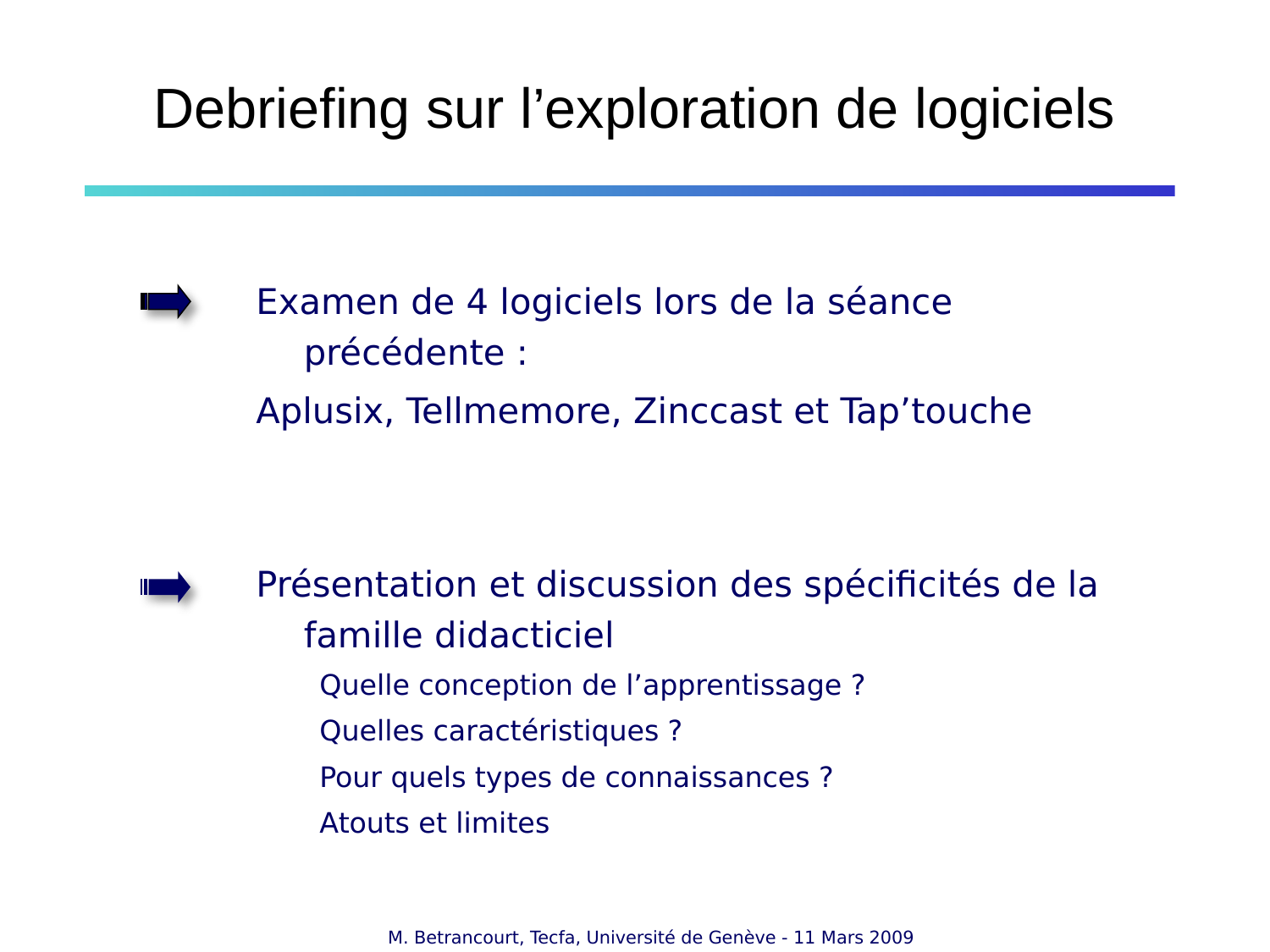

# Debriefing sur l’exploration de logiciels
Examen de 4 logiciels lors de la séance précédente :
Aplusix, Tellmemore, Zinccast et Tap’touche

Présentation et discussion des spécificités de la famille didacticiel
Quelle conception de l’apprentissage ?
Quelles caractéristiques ?
Pour quels types de connaissances ?
Atouts et limites

M. Betrancourt, Tecfa, Université de Genève - 11 Mars 2009